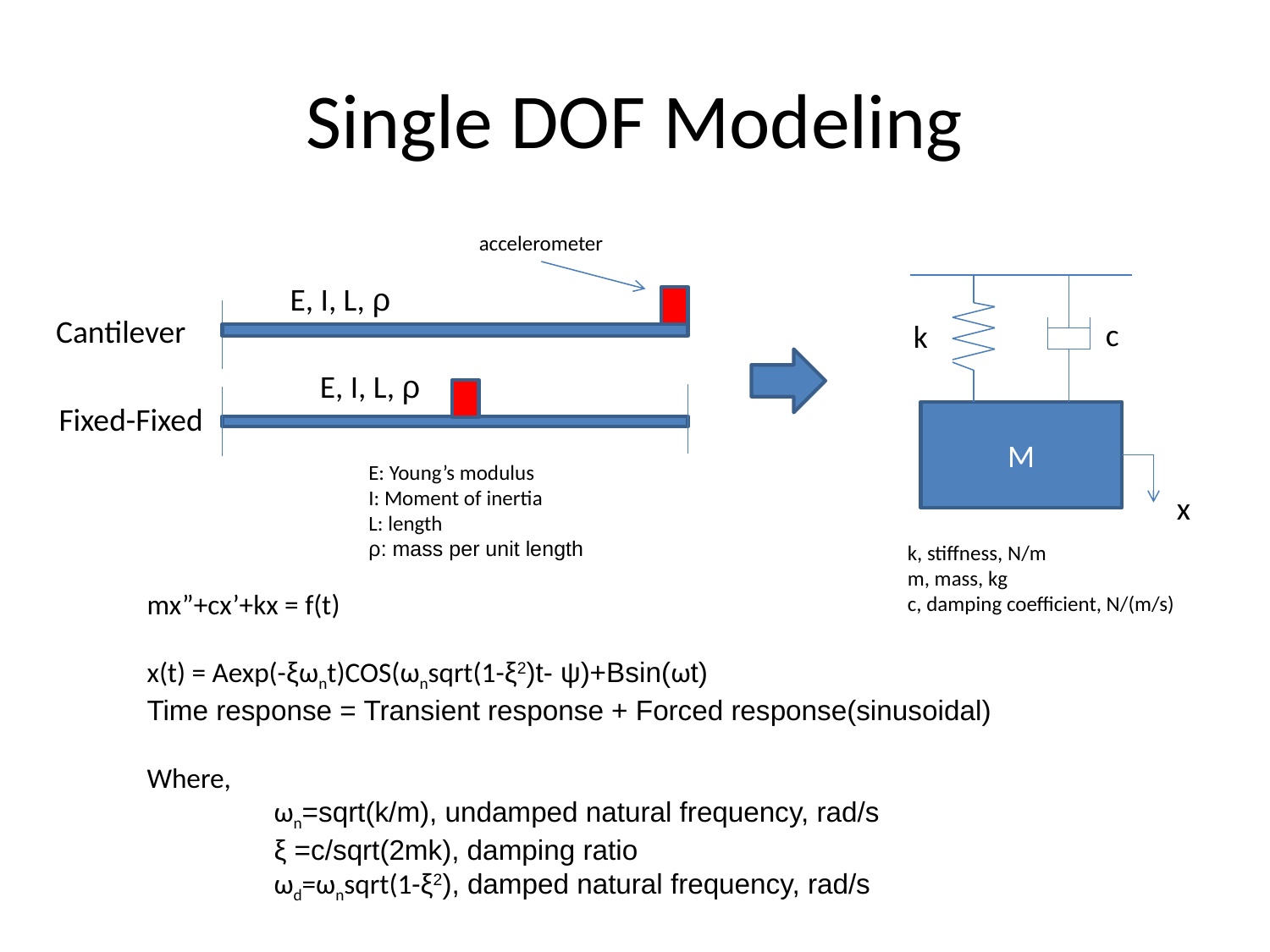

# Single DOF Modeling
accelerometer
E, I, L, ρ

Cantilever
c
k

E, I, L, ρ

Fixed-Fixed
M

E: Young’s modulus
I: Moment of inertia
L: length
ρ: mass per unit length
x
k, stiffness, N/m
m, mass, kg
c, damping coefficient, N/(m/s)
mx”+cx’+kx = f(t)

x(t) = Aexp(-ξωnt)COS(ωnsqrt(1-ξ2)t- ψ)+Bsin(ωt)
Time response = Transient response + Forced response(sinusoidal)

Where,
	ωn=sqrt(k/m), undamped natural frequency, rad/s
	ξ =c/sqrt(2mk), damping ratio
	ωd=ωnsqrt(1-ξ2), damped natural frequency, rad/s